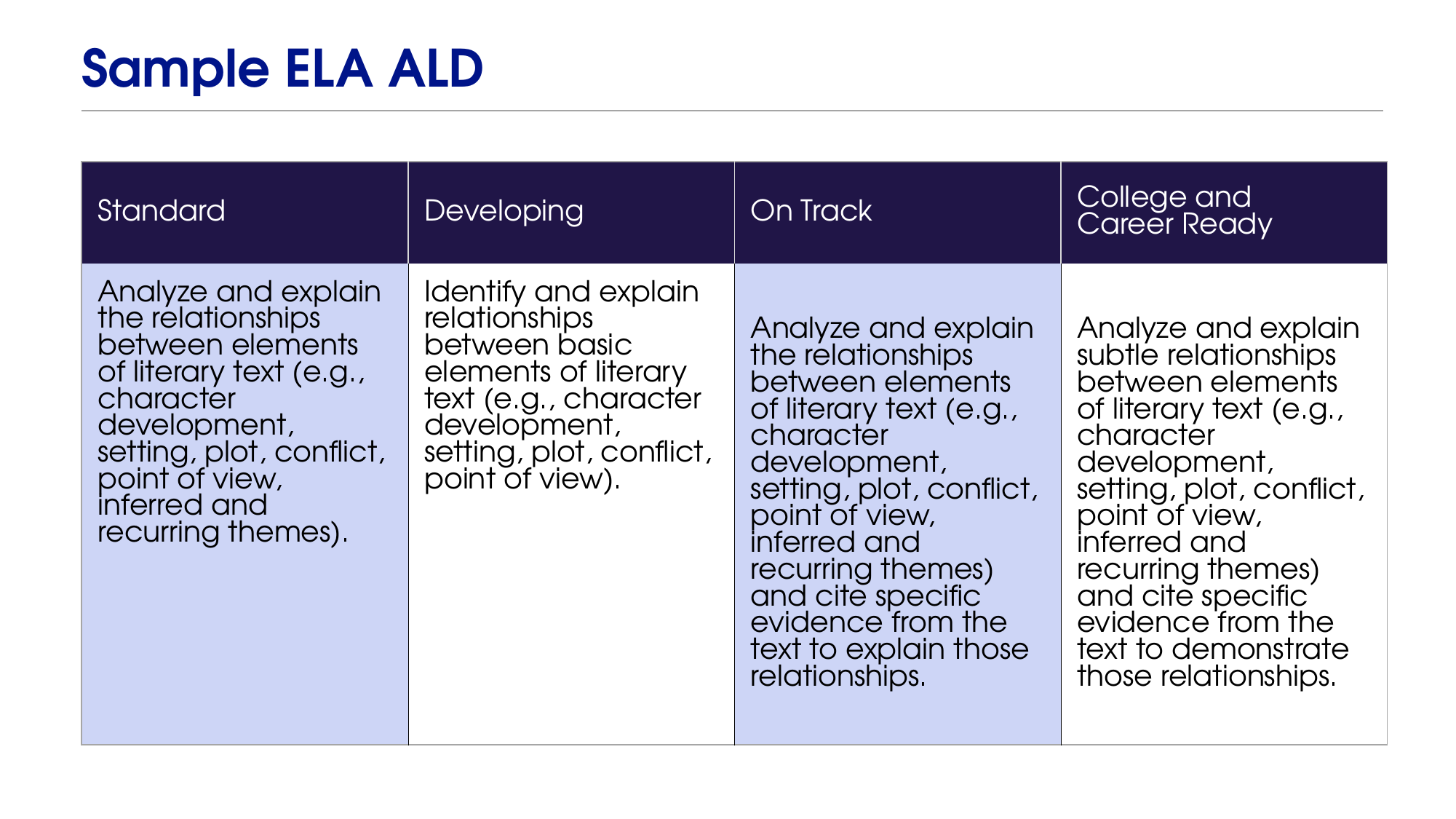

# Sample ELA ALD
| Standard | Developing | On Track | College and Career Ready |
| --- | --- | --- | --- |
| Analyze and explain the relationships between elements of literary text (e.g., character development, setting, plot, conflict, point of view, inferred and recurring themes). | Identify and explain relationships between basic elements of literary text (e.g., character development, setting, plot, conflict, point of view). | Analyze and explain the relationships between elements of literary text (e.g., character development, setting, plot, conflict, point of view, inferred and recurring themes) and cite specific evidence from the text to explain those relationships. | Analyze and explain subtle relationships between elements of literary text (e.g., character development, setting, plot, conflict, point of view, inferred and recurring themes) and cite specific evidence from the text to demonstrate those relationships. |